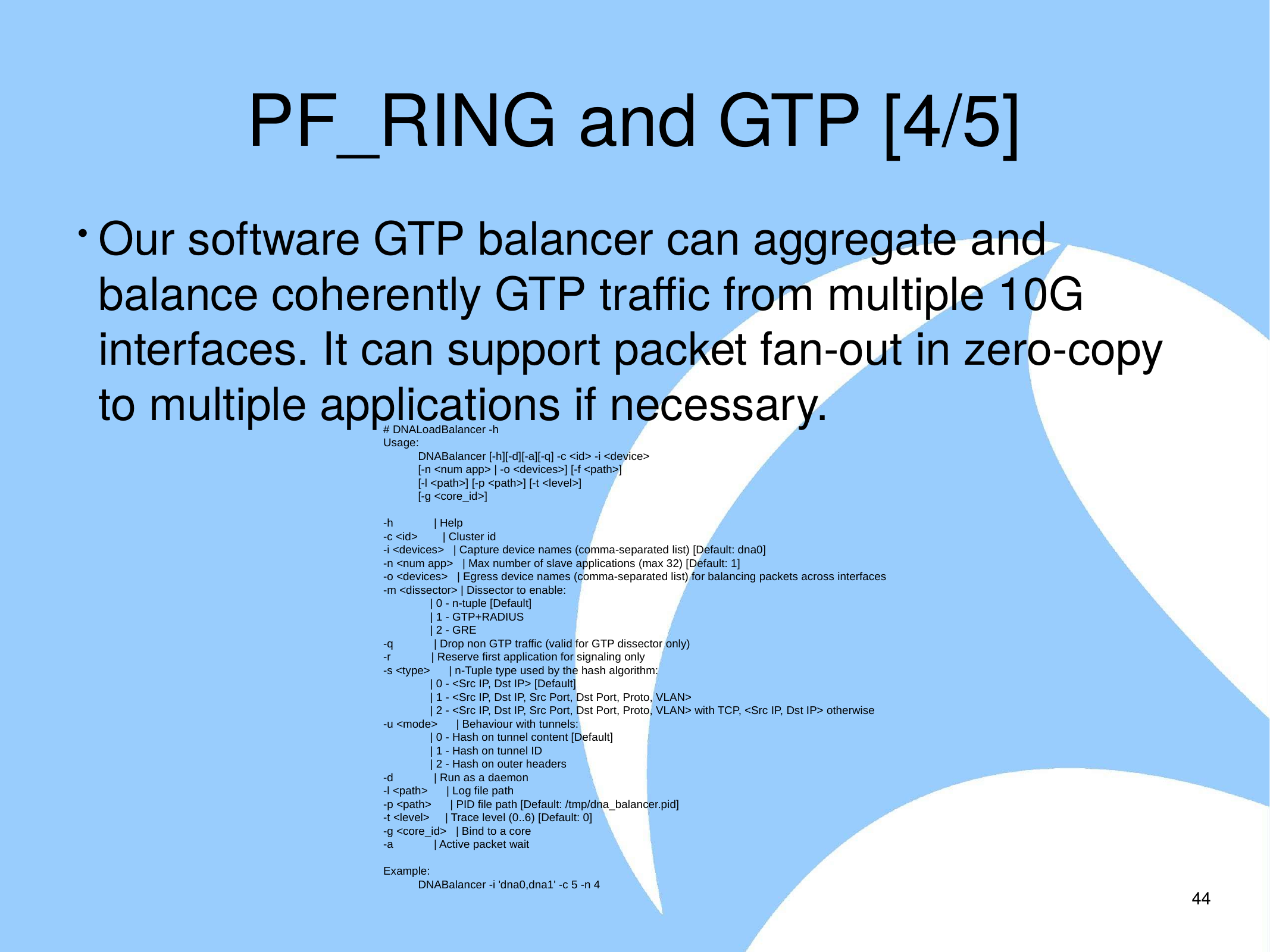

# PF_RING and GTP [4/5]
Our software GTP balancer can aggregate and balance coherently GTP traffic from multiple 10G interfaces. It can support packet fan-out in zero-copy to multiple applications if necessary.
# DNALoadBalancer -h
Usage:
	DNABalancer [-h][-d][-a][-q] -c <id> -i <device>
	[-n <num app> | -o <devices>] [-f <path>]
	[-l <path>] [-p <path>] [-t <level>]
	[-g <core_id>]

-h             | Help
-c <id>        | Cluster id
-i <devices>   | Capture device names (comma-separated list) [Default: dna0]
-n <num app>   | Max number of slave applications (max 32) [Default: 1]
-o <devices>   | Egress device names (comma-separated list) for balancing packets across interfaces
-m <dissector> | Dissector to enable:
               | 0 - n-tuple [Default]
               | 1 - GTP+RADIUS
               | 2 - GRE
-q             | Drop non GTP traffic (valid for GTP dissector only)
-r             | Reserve first application for signaling only
-s <type>      | n-Tuple type used by the hash algorithm:
               | 0 - <Src IP, Dst IP> [Default]
               | 1 - <Src IP, Dst IP, Src Port, Dst Port, Proto, VLAN>
               | 2 - <Src IP, Dst IP, Src Port, Dst Port, Proto, VLAN> with TCP, <Src IP, Dst IP> otherwise
-u <mode>      | Behaviour with tunnels:
               | 0 - Hash on tunnel content [Default]
               | 1 - Hash on tunnel ID
               | 2 - Hash on outer headers
-d             | Run as a daemon
-l <path>      | Log file path
-p <path>      | PID file path [Default: /tmp/dna_balancer.pid]
-t <level>     | Trace level (0..6) [Default: 0]
-g <core_id>   | Bind to a core
-a             | Active packet wait

Example:
	DNABalancer -i 'dna0,dna1' -c 5 -n 4
44